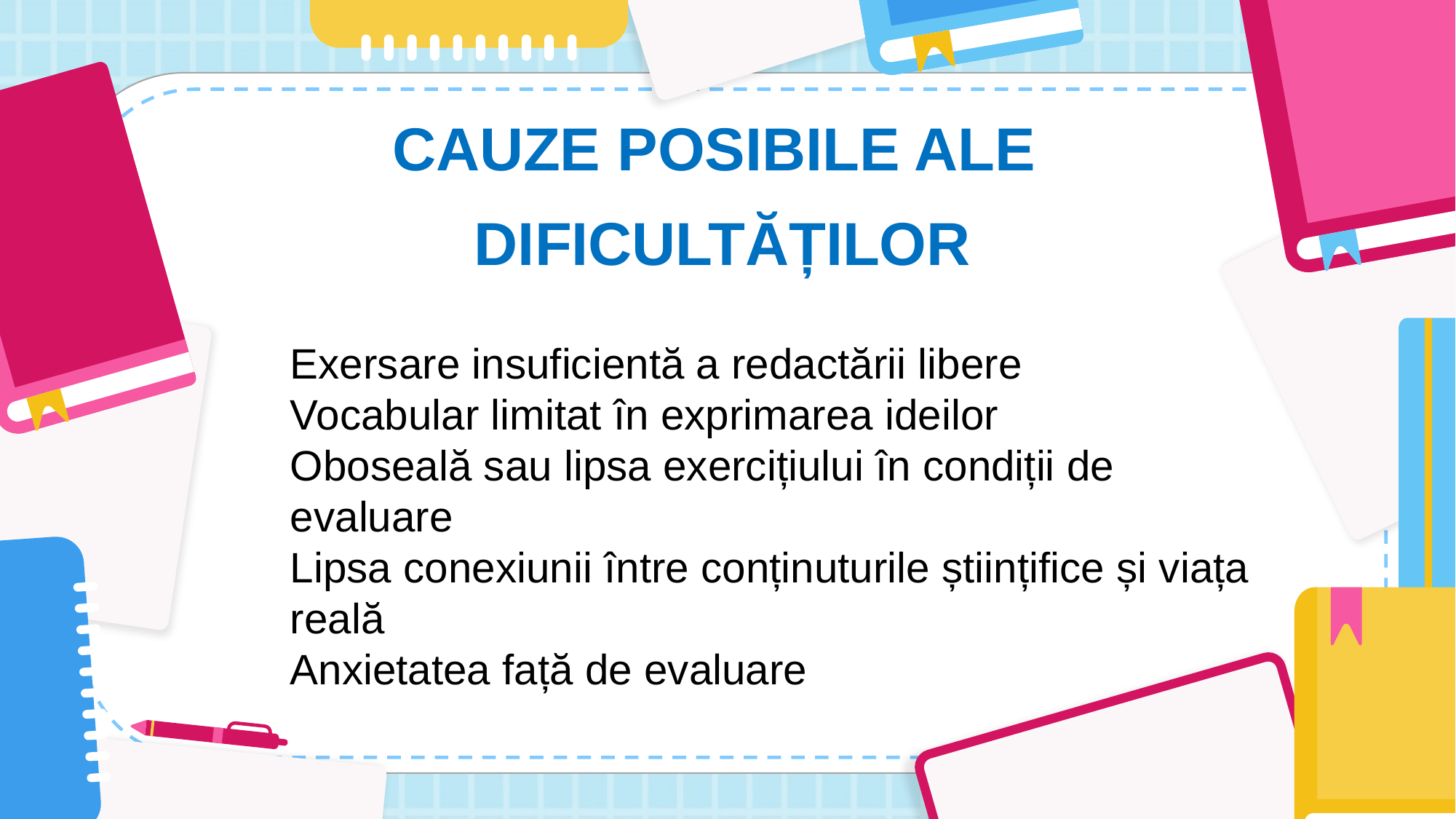

CAUZE POSIBILE ALE
DIFICULTĂȚILOR

Exersare insuficientă a redactării libere
Vocabular limitat în exprimarea ideilor
Oboseală sau lipsa exercițiului în condiții de evaluare
Lipsa conexiunii între conținuturile științifice și viața reală
Anxietatea față de evaluare